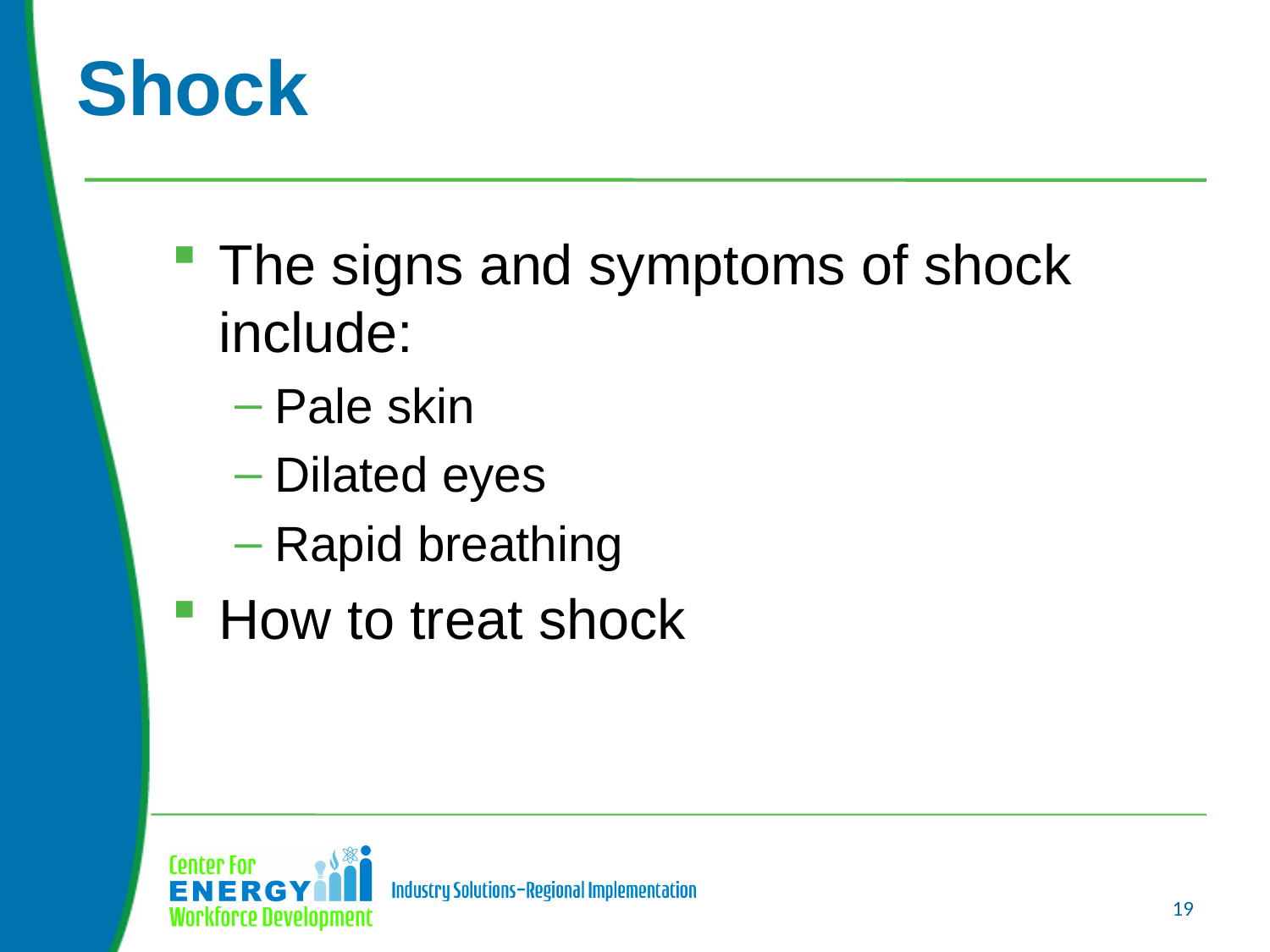

# Shock
The signs and symptoms of shock include:
Pale skin
Dilated eyes
Rapid breathing
How to treat shock
19